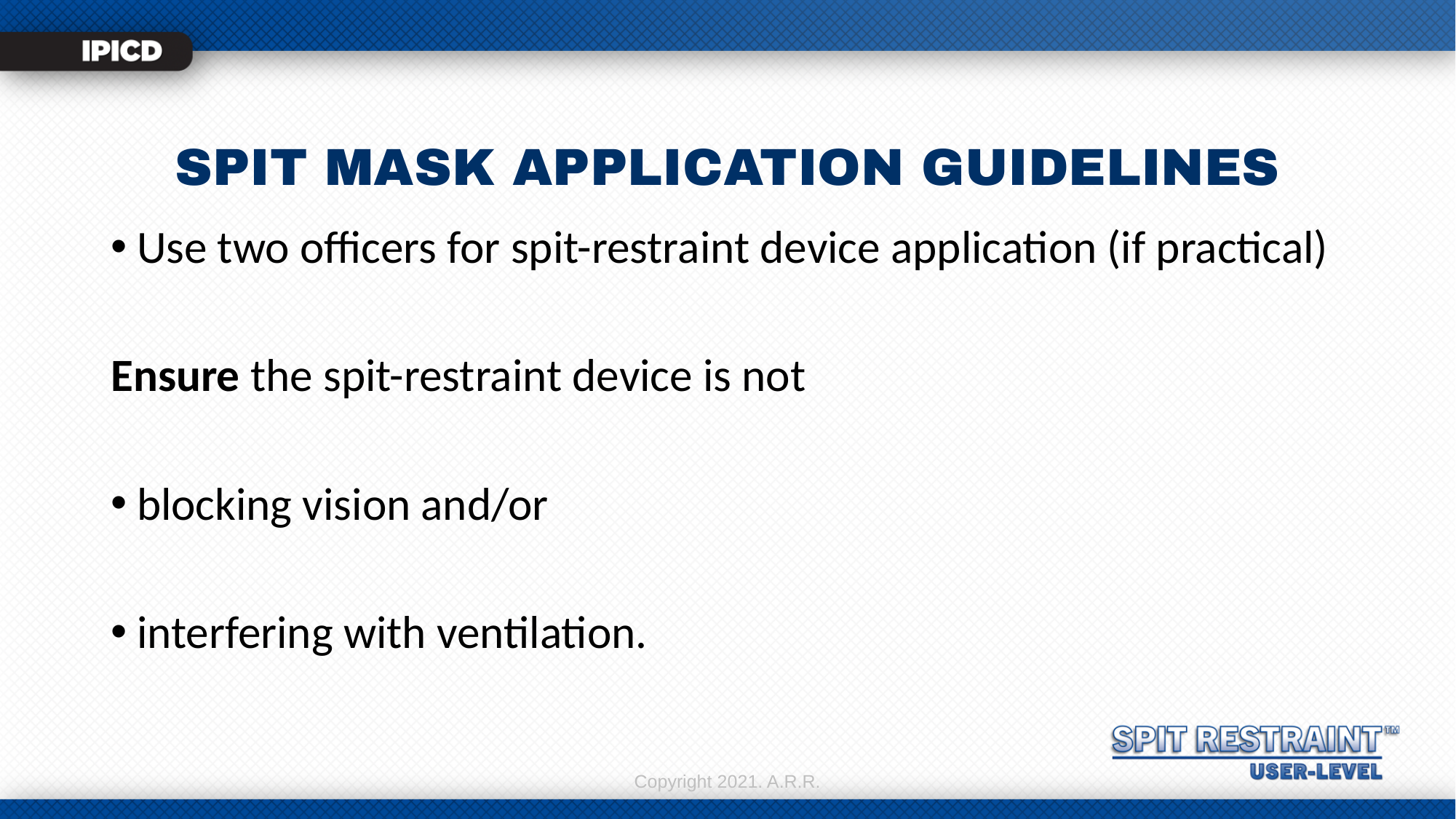

# SPIT MASK APPLICATION GUIDELINES
Use two officers for spit-restraint device application (if practical)

Ensure the spit-restraint device is not

blocking vision and/or

interfering with ventilation.